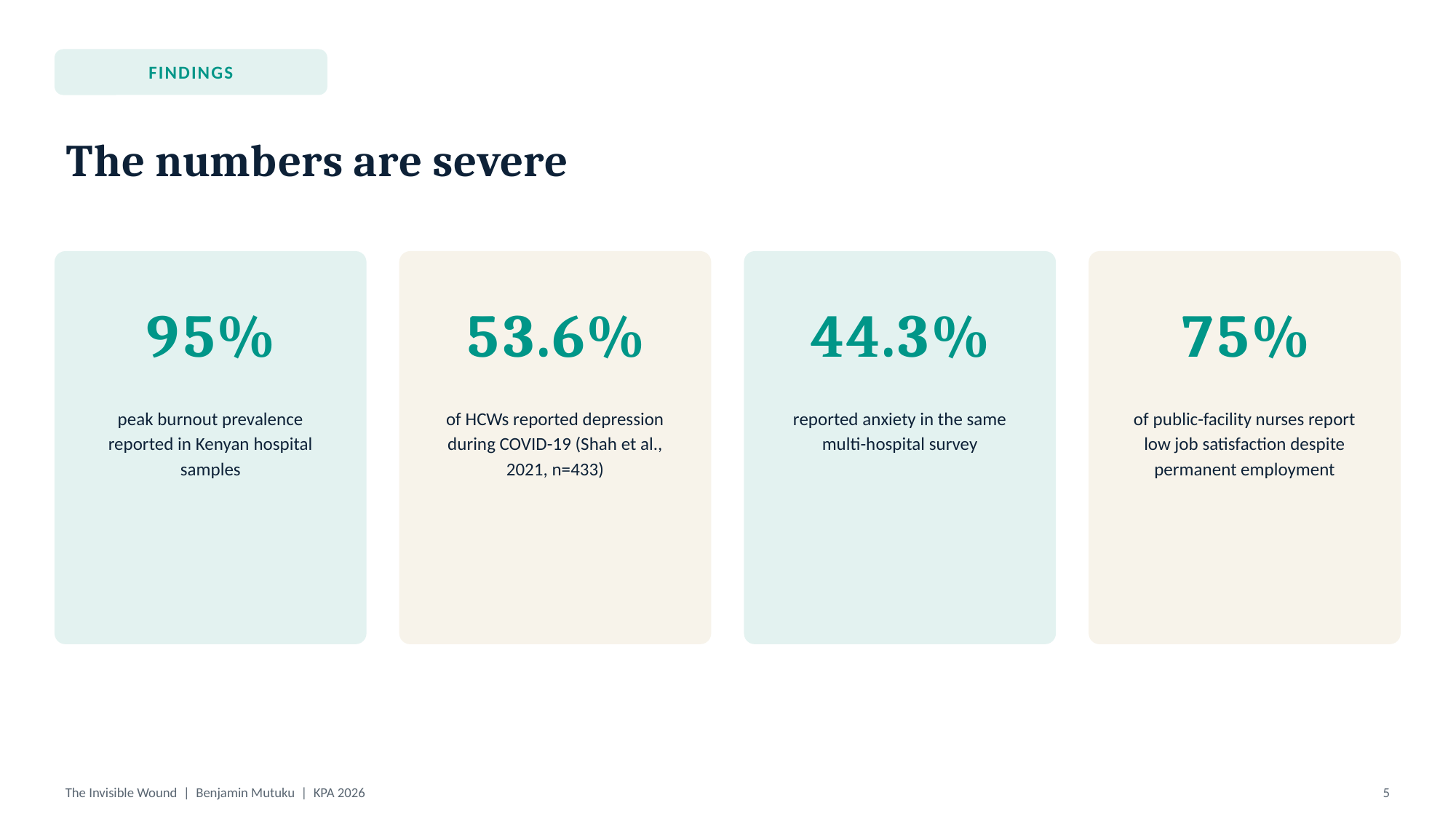

FINDINGS
The numbers are severe

95%
53.6%
44.3%
75%
peak burnout prevalence reported in Kenyan hospital samples
of HCWs reported depression during COVID-19 (Shah et al., 2021, n=433)
reported anxiety in the same multi-hospital survey
of public-facility nurses report low job satisfaction despite permanent employment
The Invisible Wound  |  Benjamin Mutuku  |  KPA 2026
5